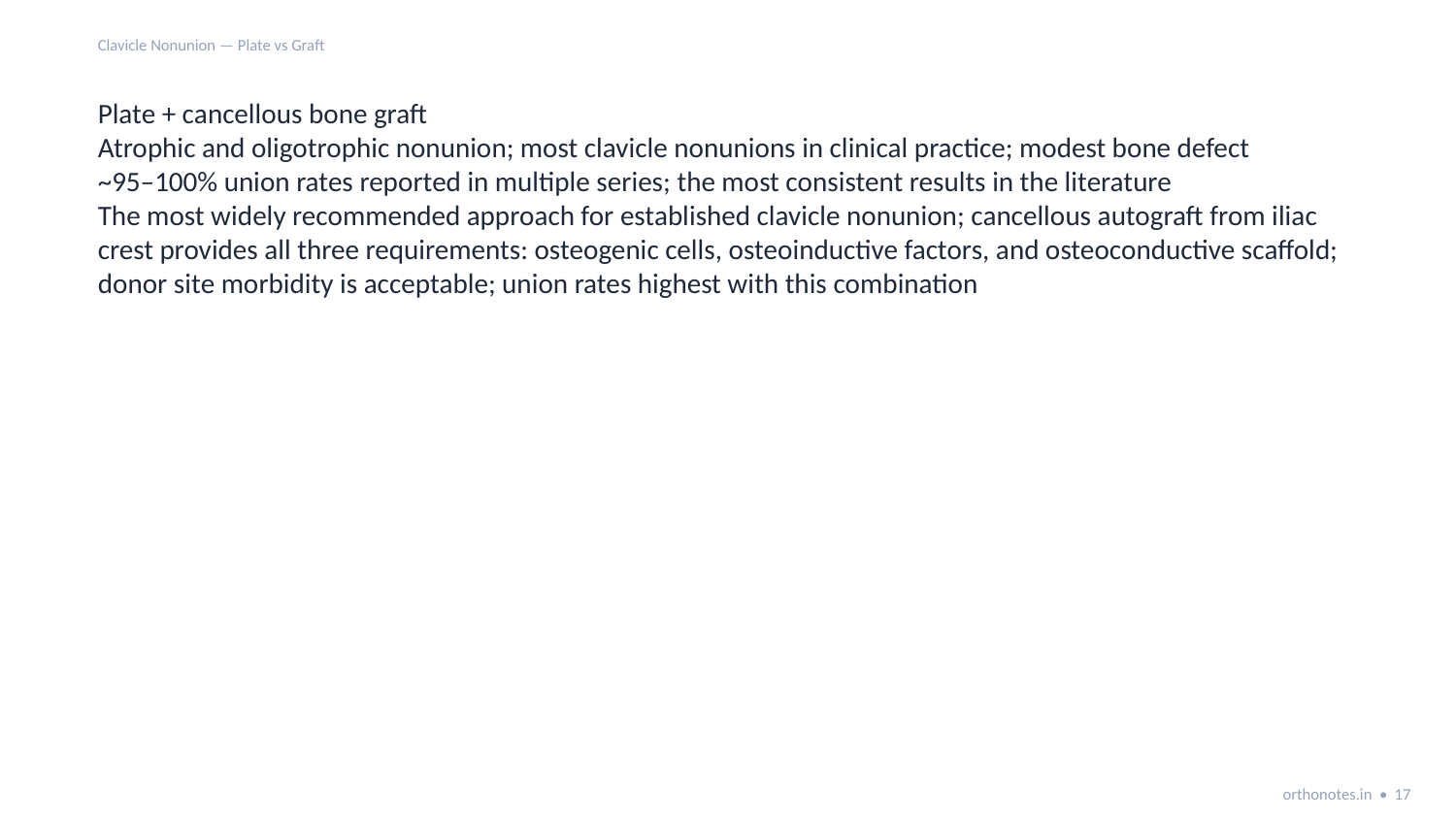

Clavicle Nonunion — Plate vs Graft
Plate + cancellous bone graft
Atrophic and oligotrophic nonunion; most clavicle nonunions in clinical practice; modest bone defect
~95–100% union rates reported in multiple series; the most consistent results in the literature
The most widely recommended approach for established clavicle nonunion; cancellous autograft from iliac crest provides all three requirements: osteogenic cells, osteoinductive factors, and osteoconductive scaffold; donor site morbidity is acceptable; union rates highest with this combination
orthonotes.in  •  17